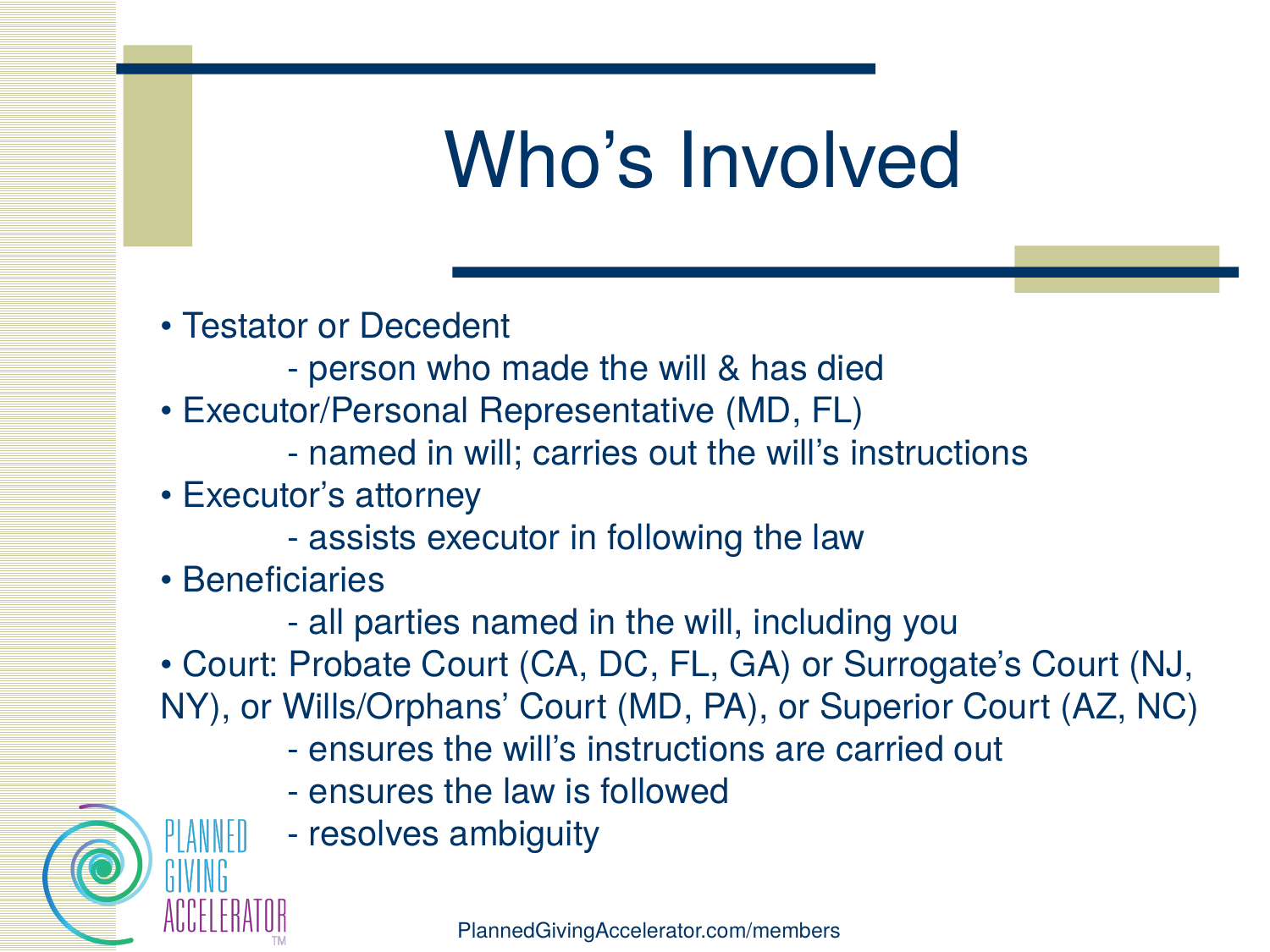

# Who’s Involved
• Testator or Decedent
	- person who made the will & has died
• Executor/Personal Representative (MD, FL)
	- named in will; carries out the will’s instructions
• Executor’s attorney
	- assists executor in following the law
• Beneficiaries
	- all parties named in the will, including you
• Court: Probate Court (CA, DC, FL, GA) or Surrogate’s Court (NJ, NY), or Wills/Orphans’ Court (MD, PA), or Superior Court (AZ, NC)
	- ensures the will’s instructions are carried out
	- ensures the law is followed
	- resolves ambiguity

PlannedGivingAccelerator.com/members